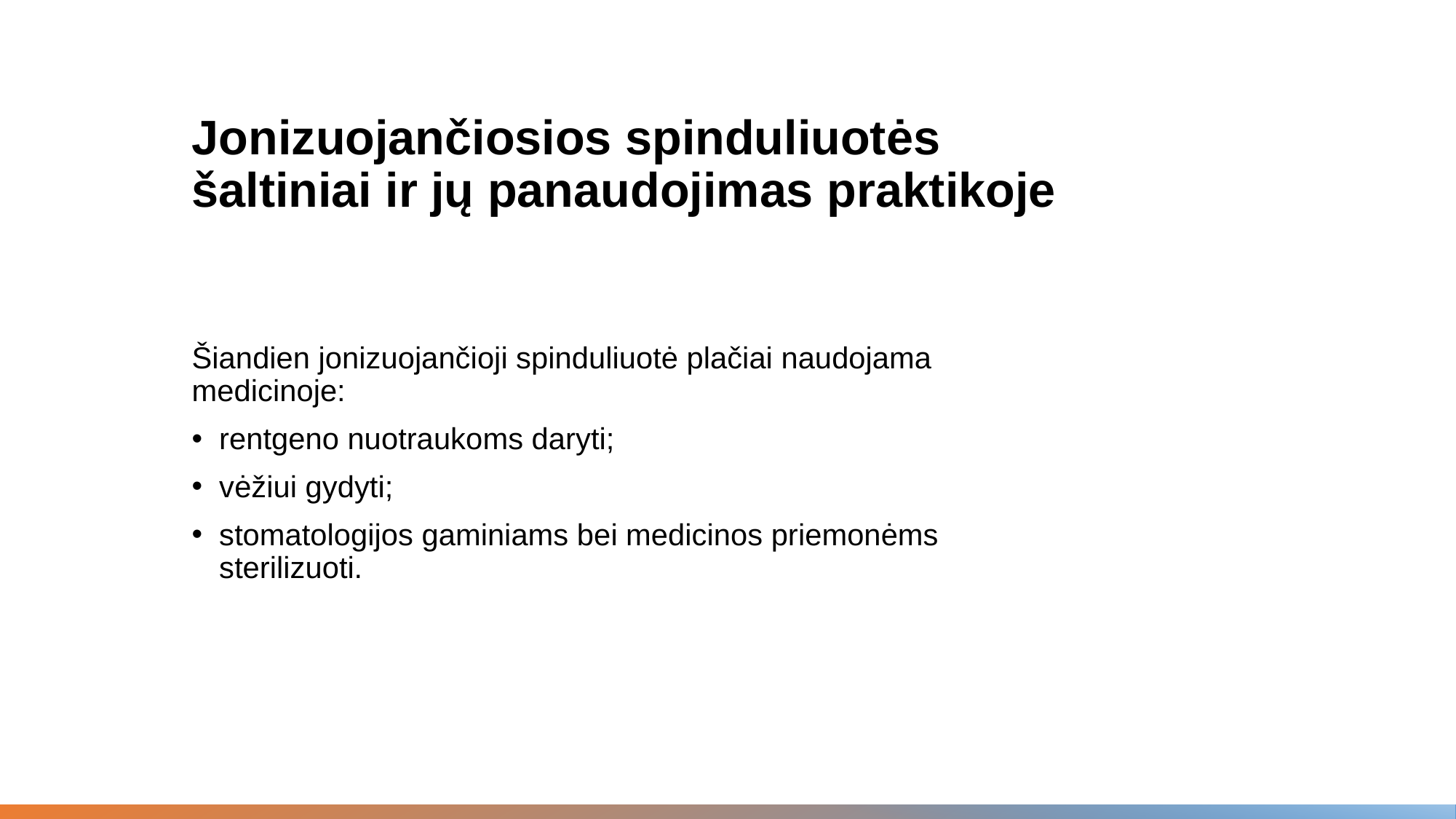

# Jonizuojančiosios spinduliuotės šaltiniai ir jų panaudojimas praktikoje
Šiandien jonizuojančioji spinduliuotė plačiai naudojama medicinoje:
rentgeno nuotraukoms daryti;
vėžiui gydyti;
stomatologijos gaminiams bei medicinos priemonėms sterilizuoti.